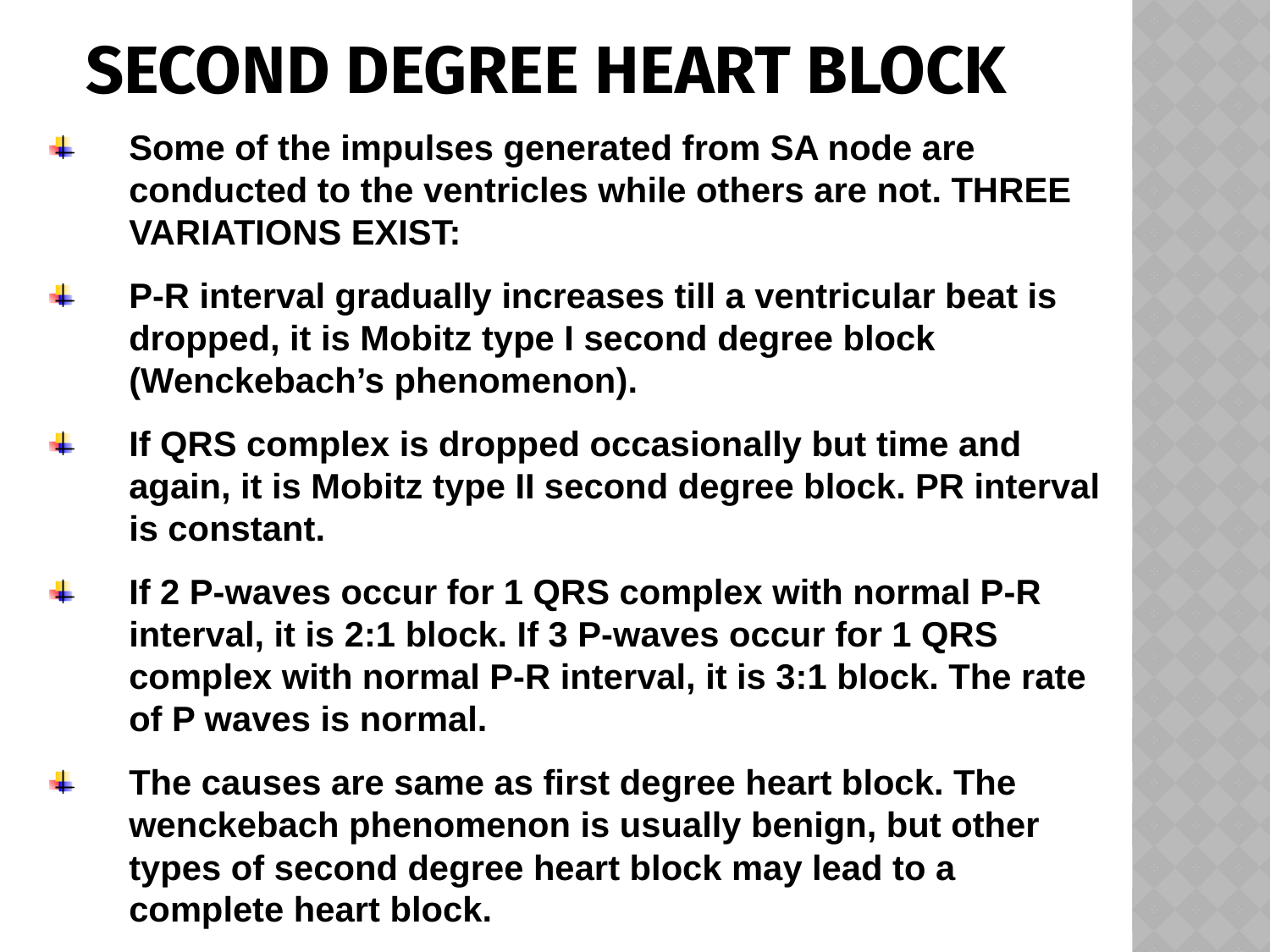

# SECOND DEGREE HEART BLOCK
Some of the impulses generated from SA node are conducted to the ventricles while others are not. THREE VARIATIONS EXIST:
P-R interval gradually increases till a ventricular beat is dropped, it is Mobitz type I second degree block (Wenckebach’s phenomenon).
If QRS complex is dropped occasionally but time and again, it is Mobitz type II second degree block. PR interval is constant.
If 2 P-waves occur for 1 QRS complex with normal P-R interval, it is 2:1 block. If 3 P-waves occur for 1 QRS complex with normal P-R interval, it is 3:1 block. The rate of P waves is normal.
The causes are same as first degree heart block. The wenckebach phenomenon is usually benign, but other types of second degree heart block may lead to a complete heart block.